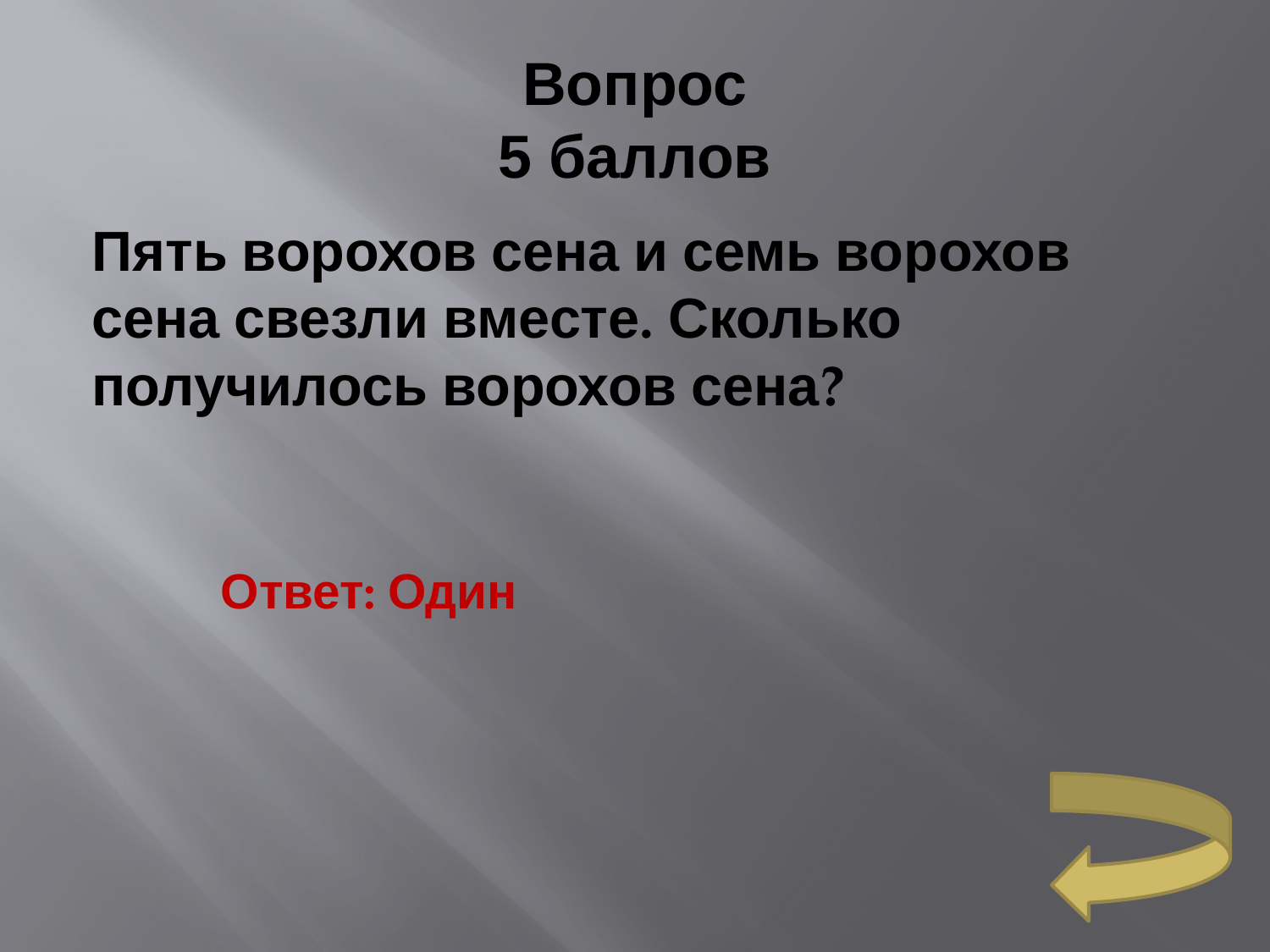

# Вопрос 5 баллов
Пять ворохов сена и семь ворохов сена свезли вместе. Сколько получилось ворохов сена?
Ответ: Один